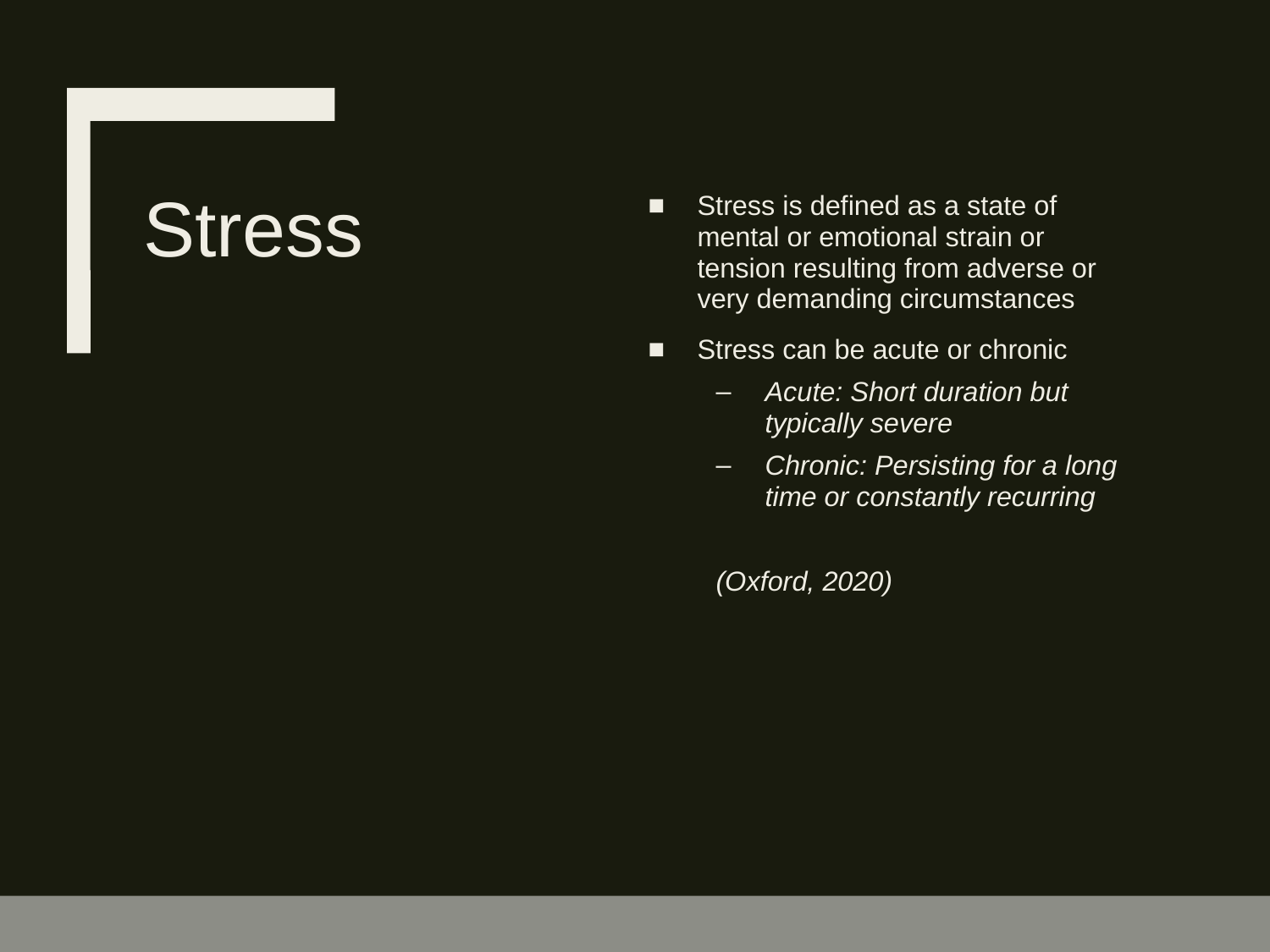

# Stress
Stress is defined as a state of mental or emotional strain or tension resulting from adverse or very demanding circumstances
Stress can be acute or chronic
Acute: Short duration but typically severe
Chronic: Persisting for a long time or constantly recurring

																	(Oxford, 2020)